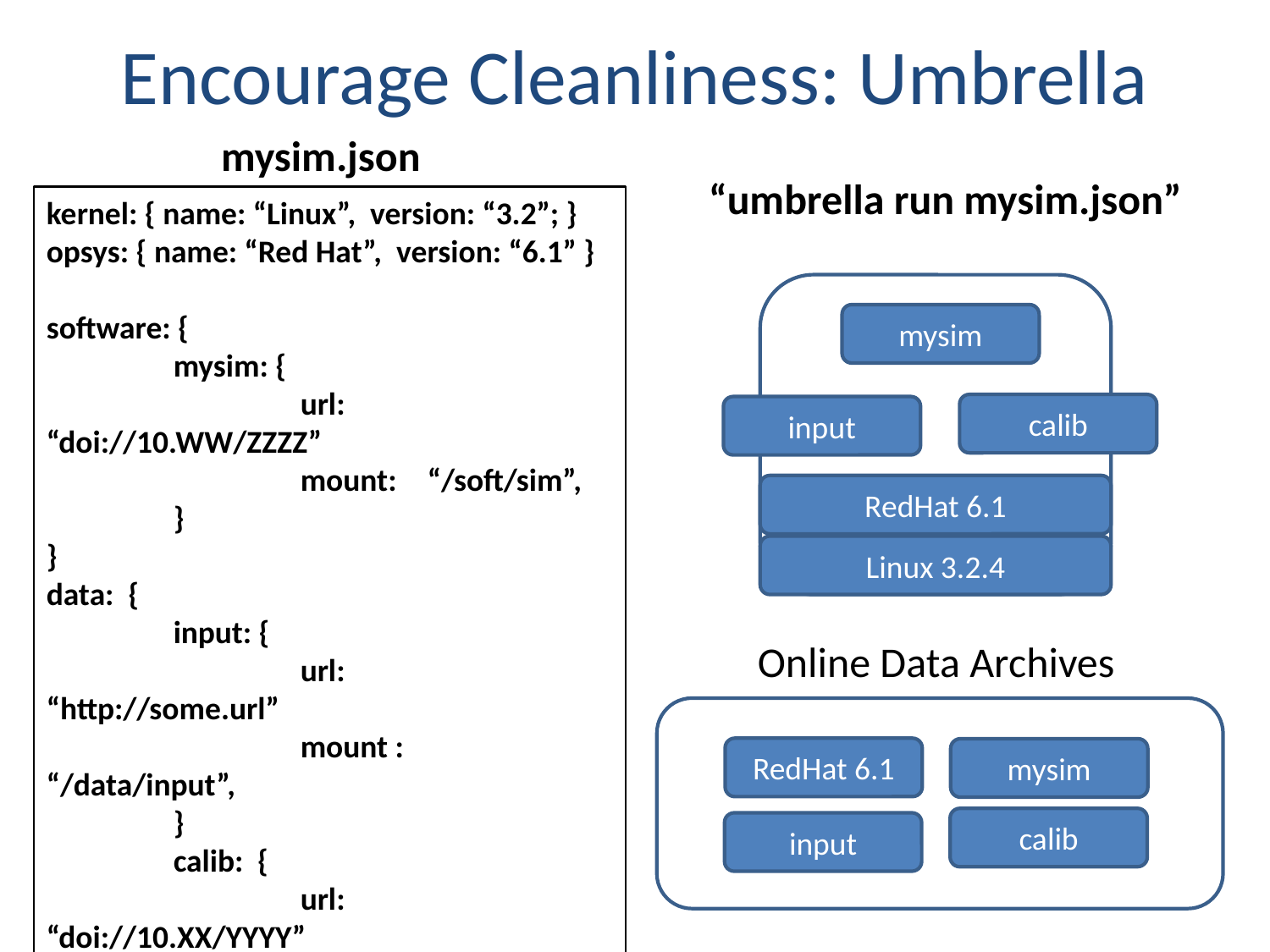

# Encourage Cleanliness: Umbrella
mysim.json
“umbrella run mysim.json”
kernel: { name: “Linux”,  version: “3.2”; }
opsys: { name: “Red Hat”,  version: “6.1” }
software: {
	mysim: {
		url:		“doi://10.WW/ZZZZ”
		mount:	“/soft/sim”,
	}
}
data:  {
	input: {
		url: 		“http://some.url”
		mount :	“/data/input”,
	}
	calib:  {
		url:		“doi://10.XX/YYYY”
		mount:	“/data/calib”,
	}
}

mysim
calib
input
RedHat 6.1
Linux 3.2.4
Online Data Archives

RedHat 6.1
mysim
calib
input